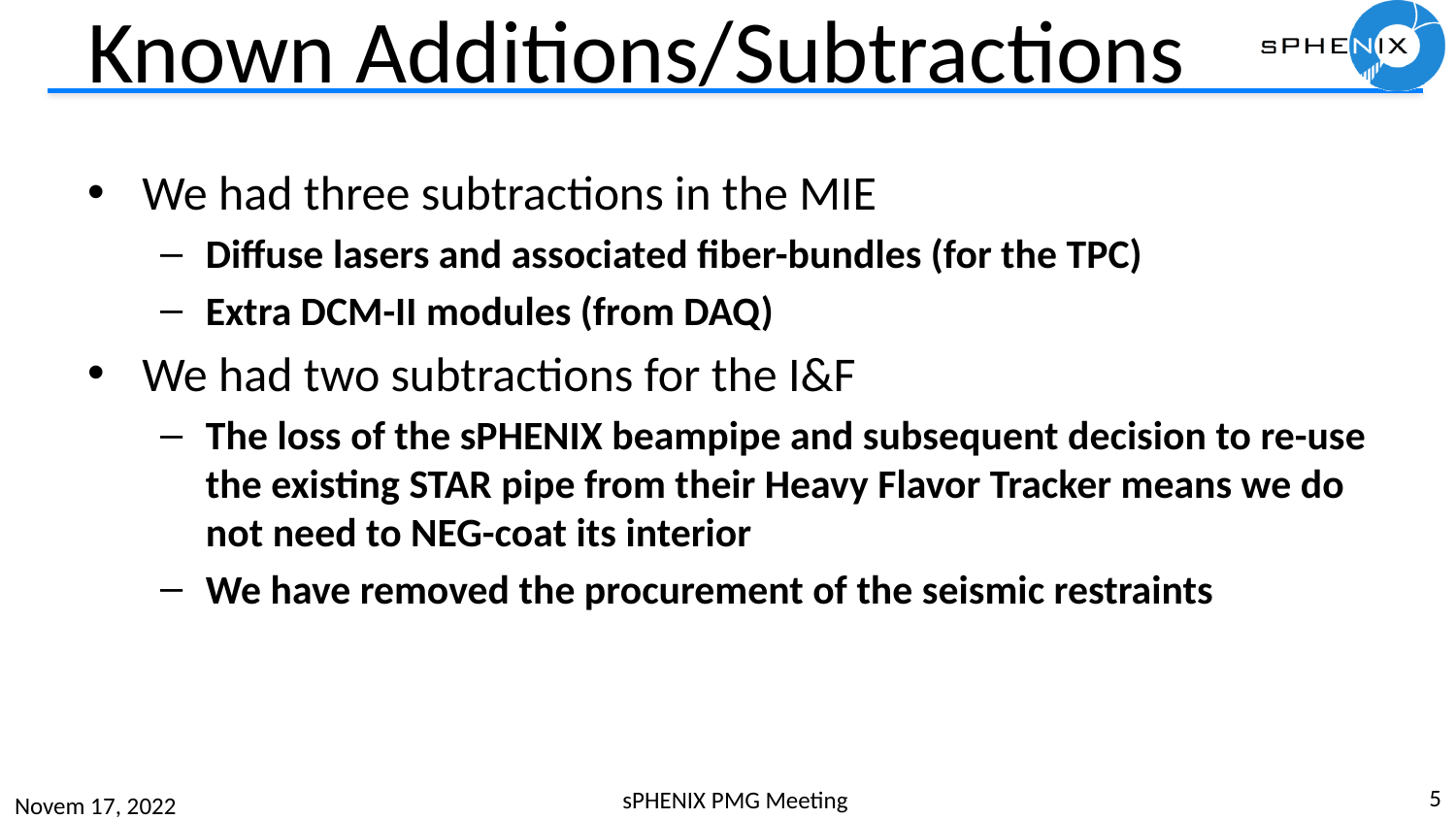

# Known Additions/Subtractions
We had three subtractions in the MIE
Diffuse lasers and associated fiber-bundles (for the TPC)
Extra DCM-II modules (from DAQ)
We had two subtractions for the I&F
The loss of the sPHENIX beampipe and subsequent decision to re-use the existing STAR pipe from their Heavy Flavor Tracker means we do not need to NEG-coat its interior
We have removed the procurement of the seismic restraints
5
sPHENIX PMG Meeting
Novem 17, 2022